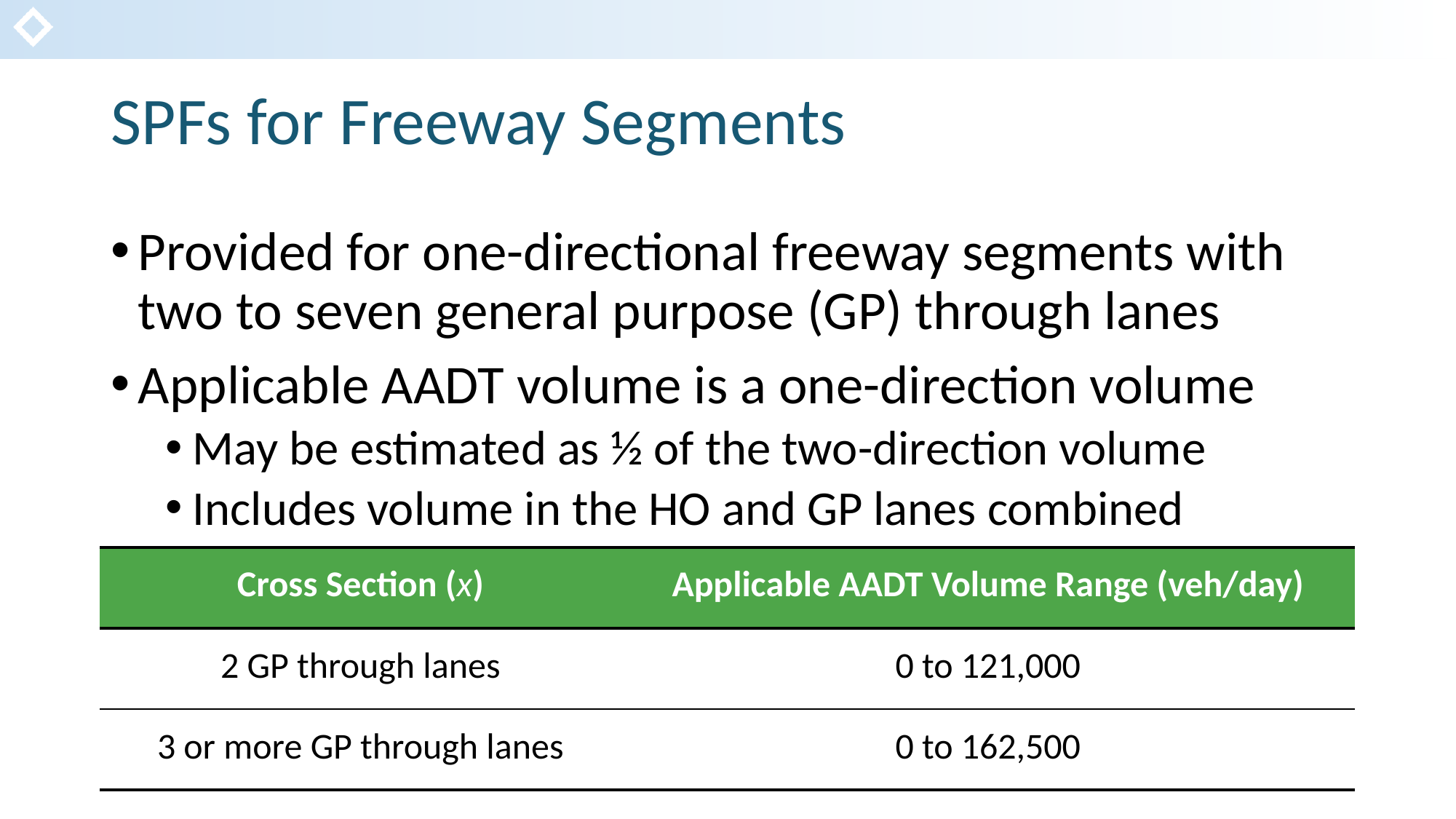

# SPFs for Freeway Segments
Provided for one-directional freeway segments with two to seven general purpose (GP) through lanes
Applicable AADT volume is a one-direction volume
May be estimated as ½ of the two-direction volume
Includes volume in the HO and GP lanes combined

| Cross Section (x) | Applicable AADT Volume Range (veh/day) |
| --- | --- |
| 2 GP through lanes | 0 to 121,000 |
| 3 or more GP through lanes | 0 to 162,500 |